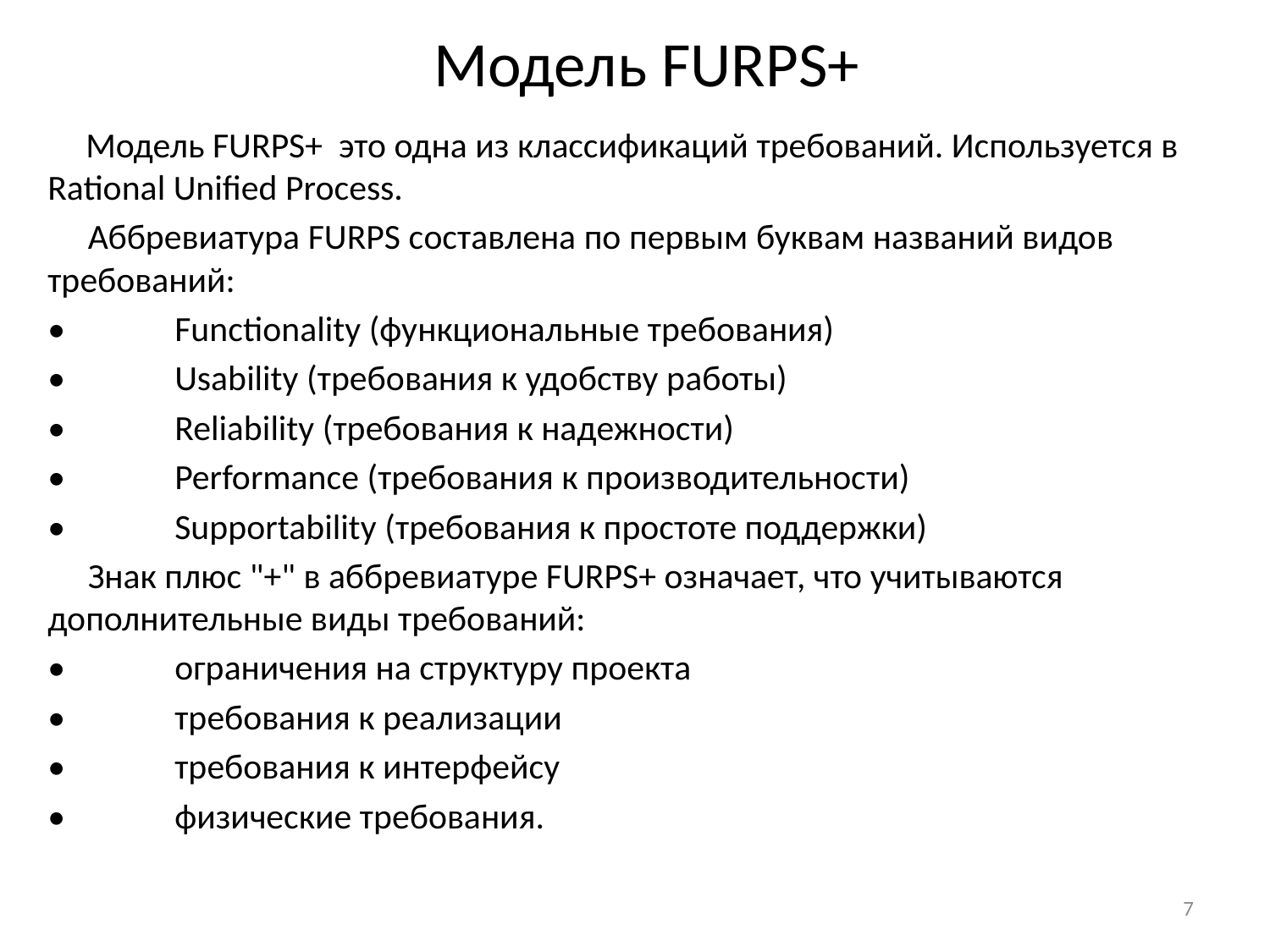

# Модель FURPS+
     Модель FURPS+  это одна из классификаций требований. Используется в Rational Unified Process.
     Аббревиатура FURPS составлена по первым буквам названий видов требований:
•	Functionality (функциональные требования)
•	Usability (требования к удобству работы)
•	Reliability (требования к надежности)
•	Performance (требования к производительности)
•	Supportability (требования к простоте поддержки)
     Знак плюс "+" в аббревиатуре FURPS+ означает, что учитываются  дополнительные виды требований:
•	ограничения на структуру проекта
•	требования к реализации
•	требования к интерфейсу
•	физические требования.
7